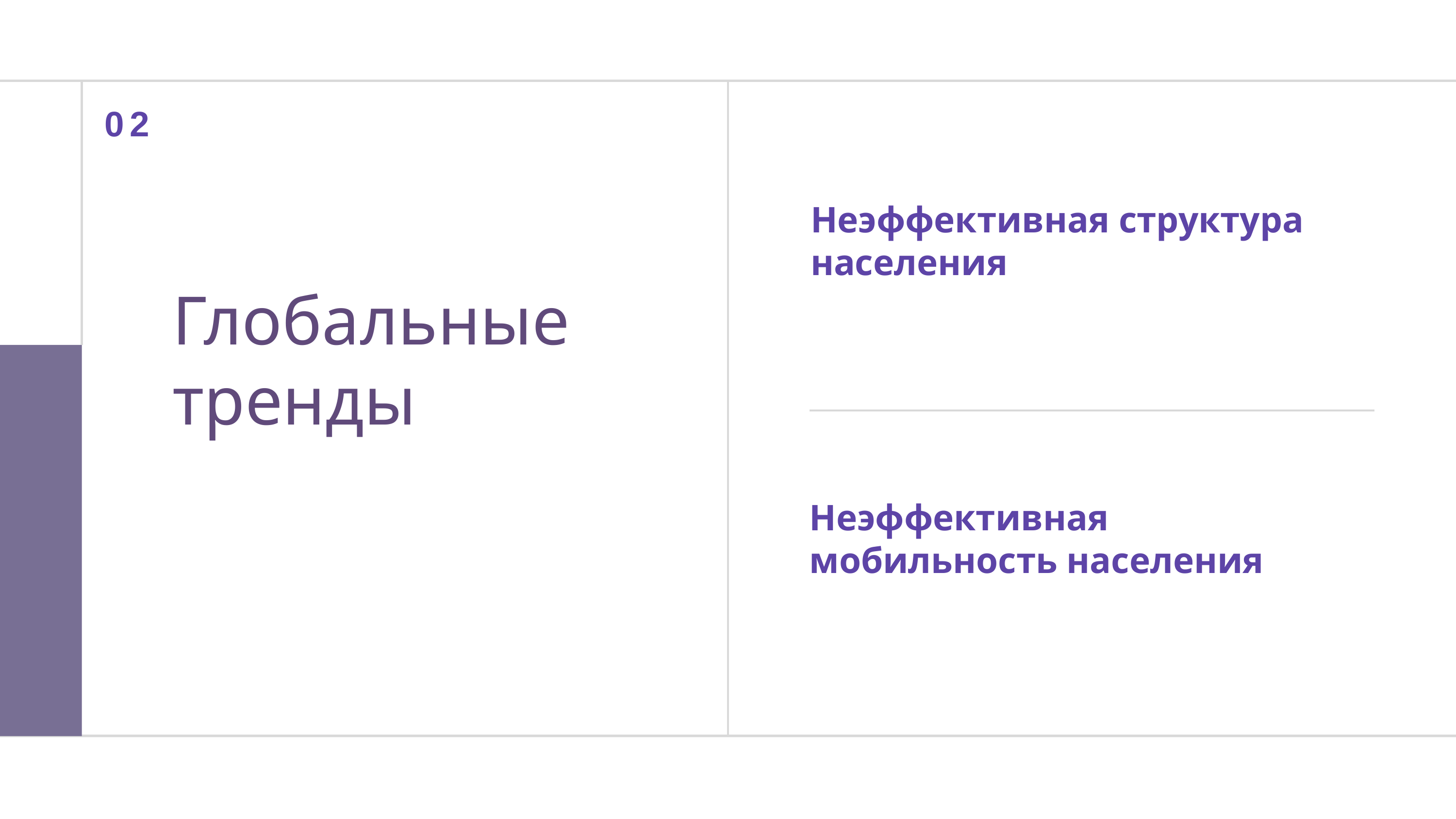

02
# Неэффективная структура населения
Глобальные тренды

Неэффективная мобильность населения